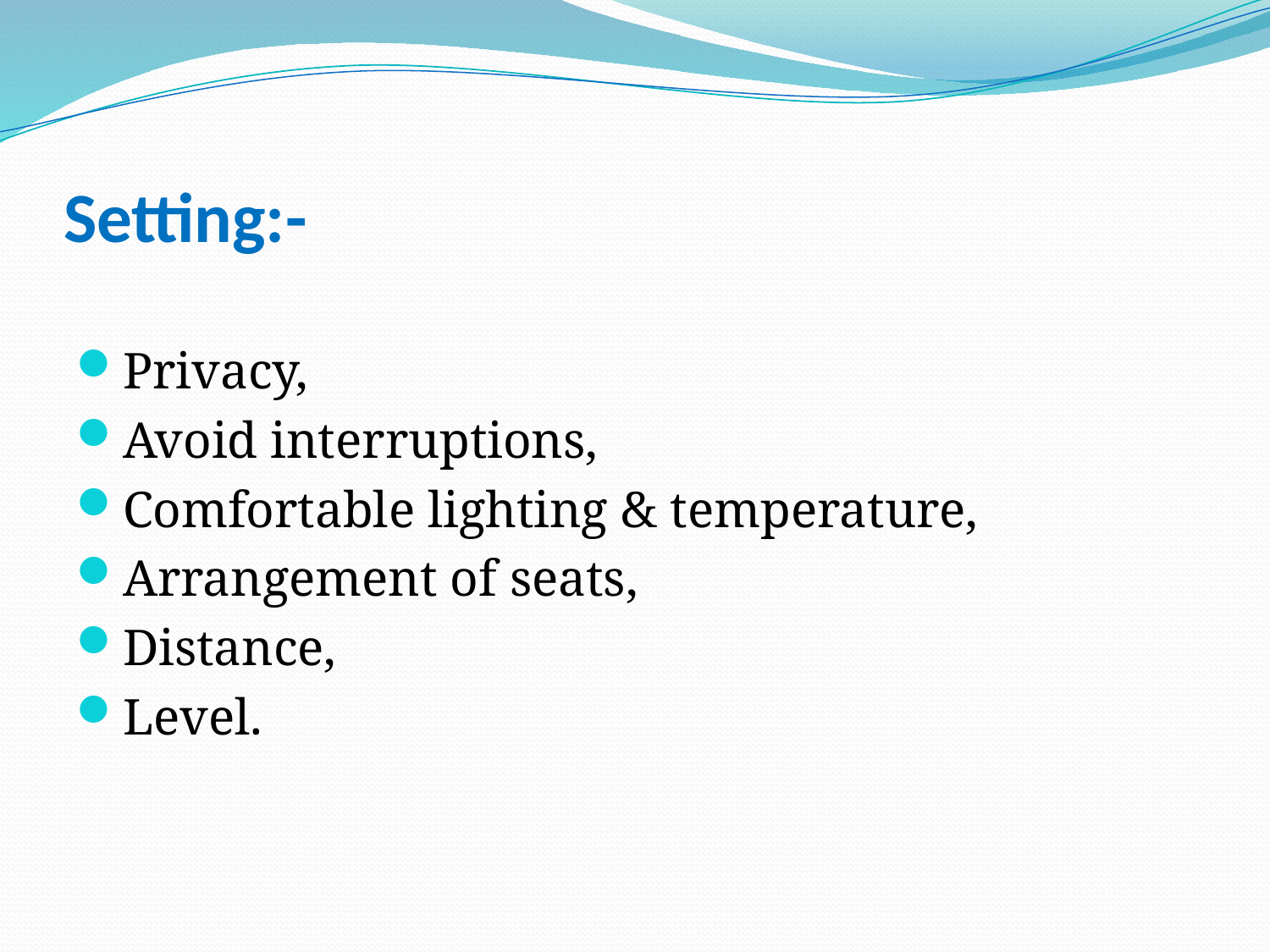

# Setting:-

Privacy,
Avoid interruptions,
Comfortable lighting & temperature,
Arrangement of seats,
Distance,
Level.